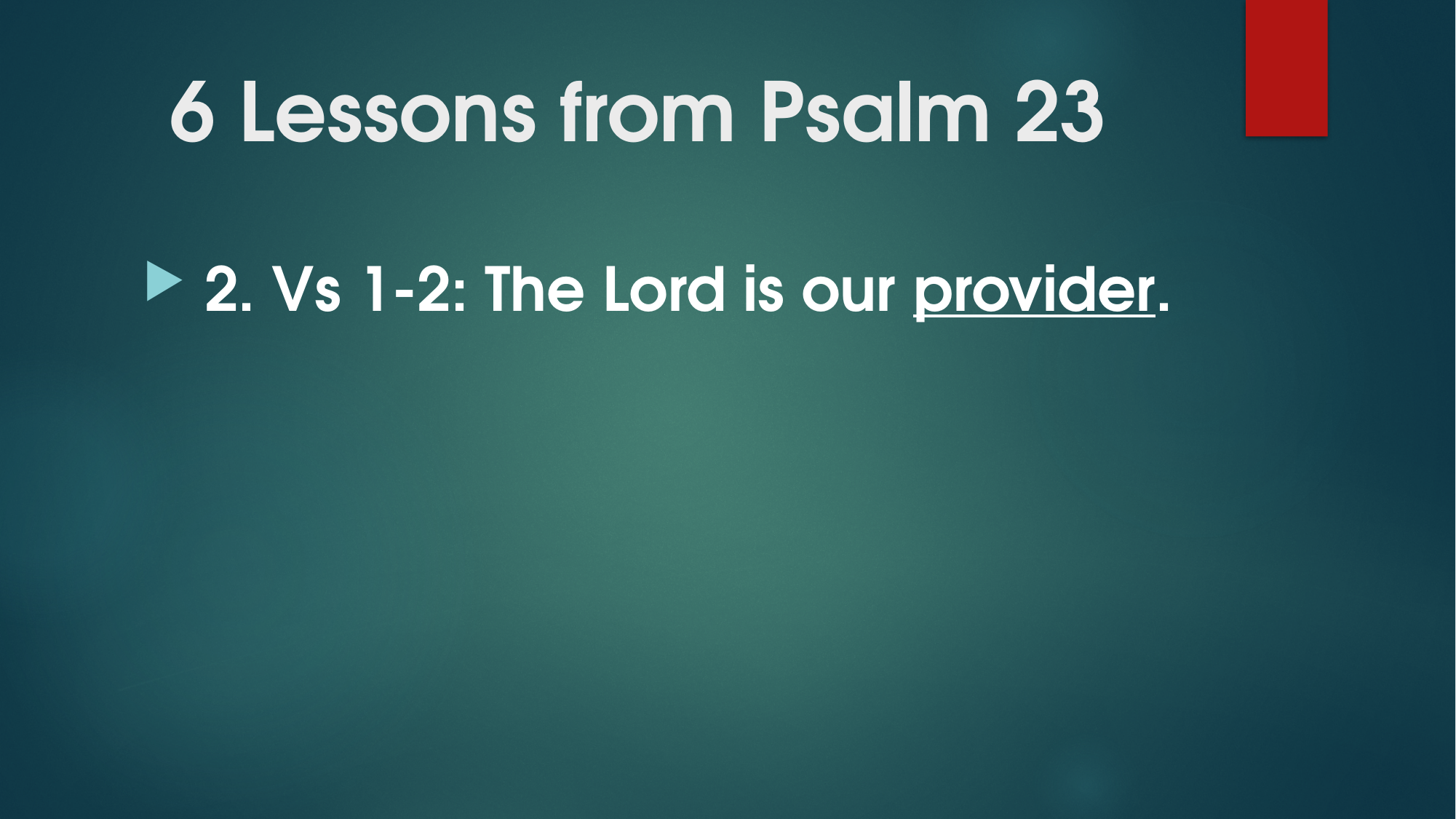

# 6 Lessons from Psalm 23
 2. Vs 1-2: The Lord is our provider.